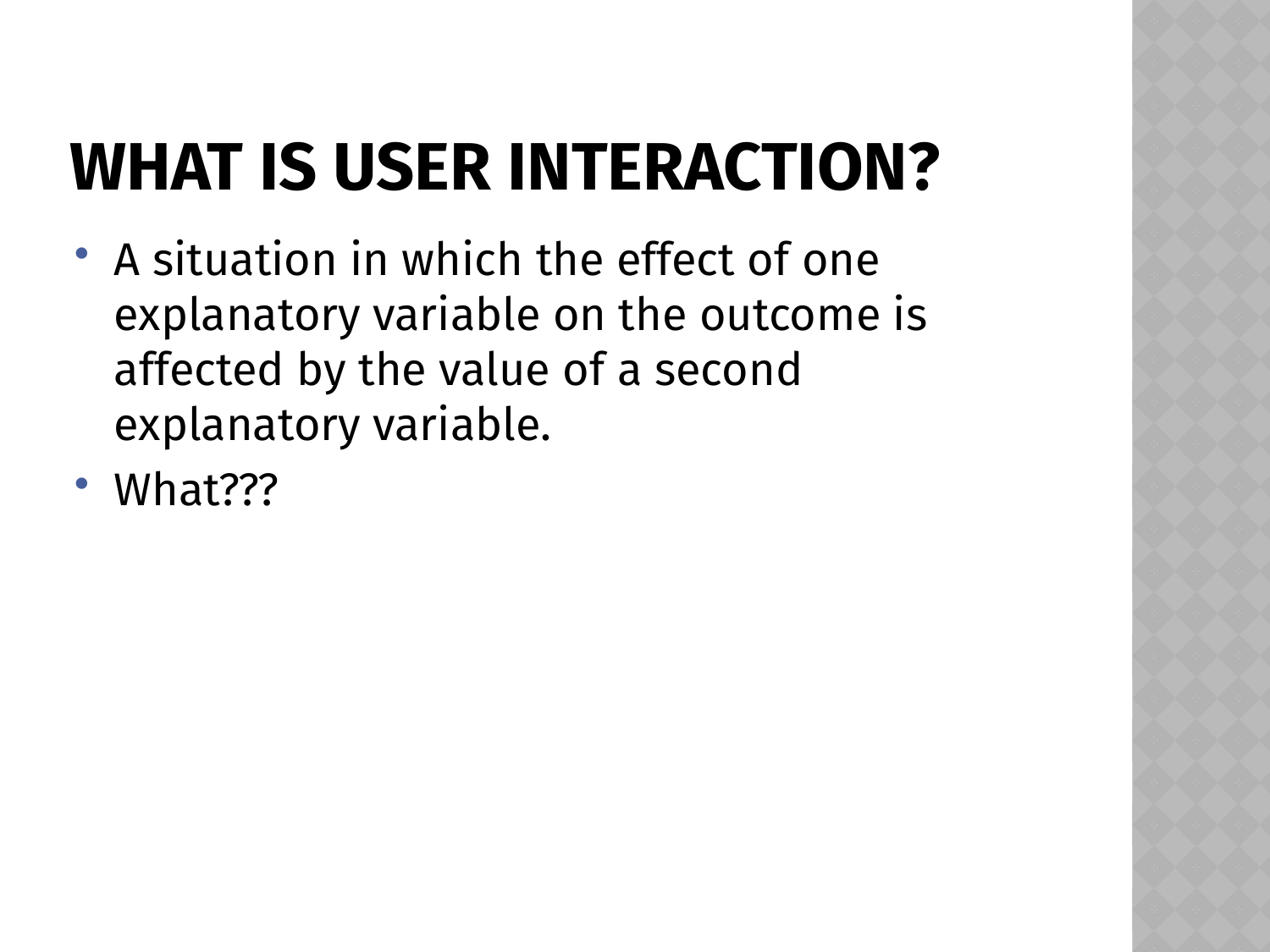

# What is user interaction?
A situation in which the effect of one explanatory variable on the outcome is affected by the value of a second explanatory variable.
What???